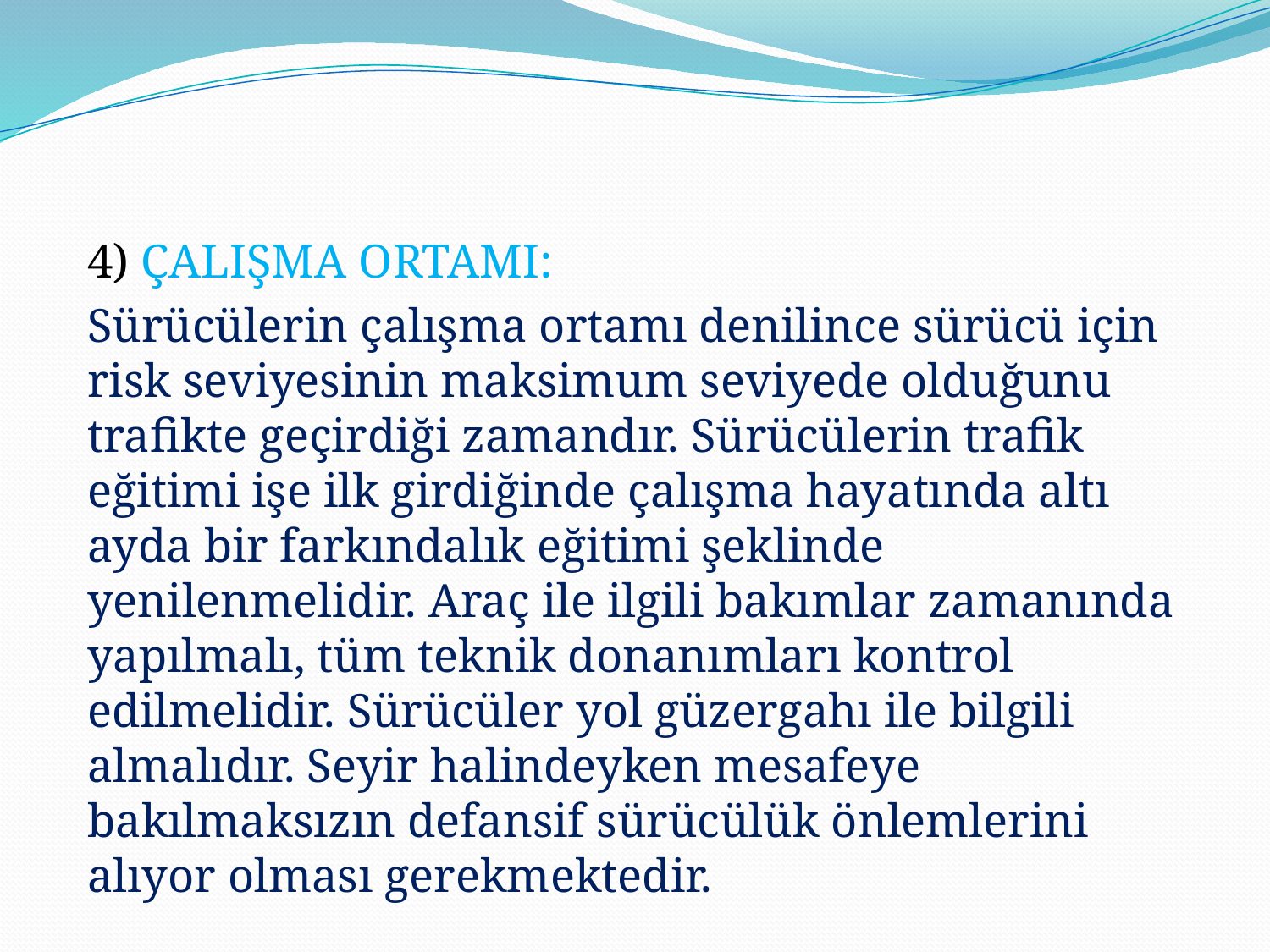

4) ÇALIŞMA ORTAMI:
Sürücülerin çalışma ortamı denilince sürücü için risk seviyesinin maksimum seviyede olduğunu trafikte geçirdiği zamandır. Sürücülerin trafik eğitimi işe ilk girdiğinde çalışma hayatında altı ayda bir farkındalık eğitimi şeklinde yenilenmelidir. Araç ile ilgili bakımlar zamanında yapılmalı, tüm teknik donanımları kontrol edilmelidir. Sürücüler yol güzergahı ile bilgili almalıdır. Seyir halindeyken mesafeye bakılmaksızın defansif sürücülük önlemlerini alıyor olması gerekmektedir.